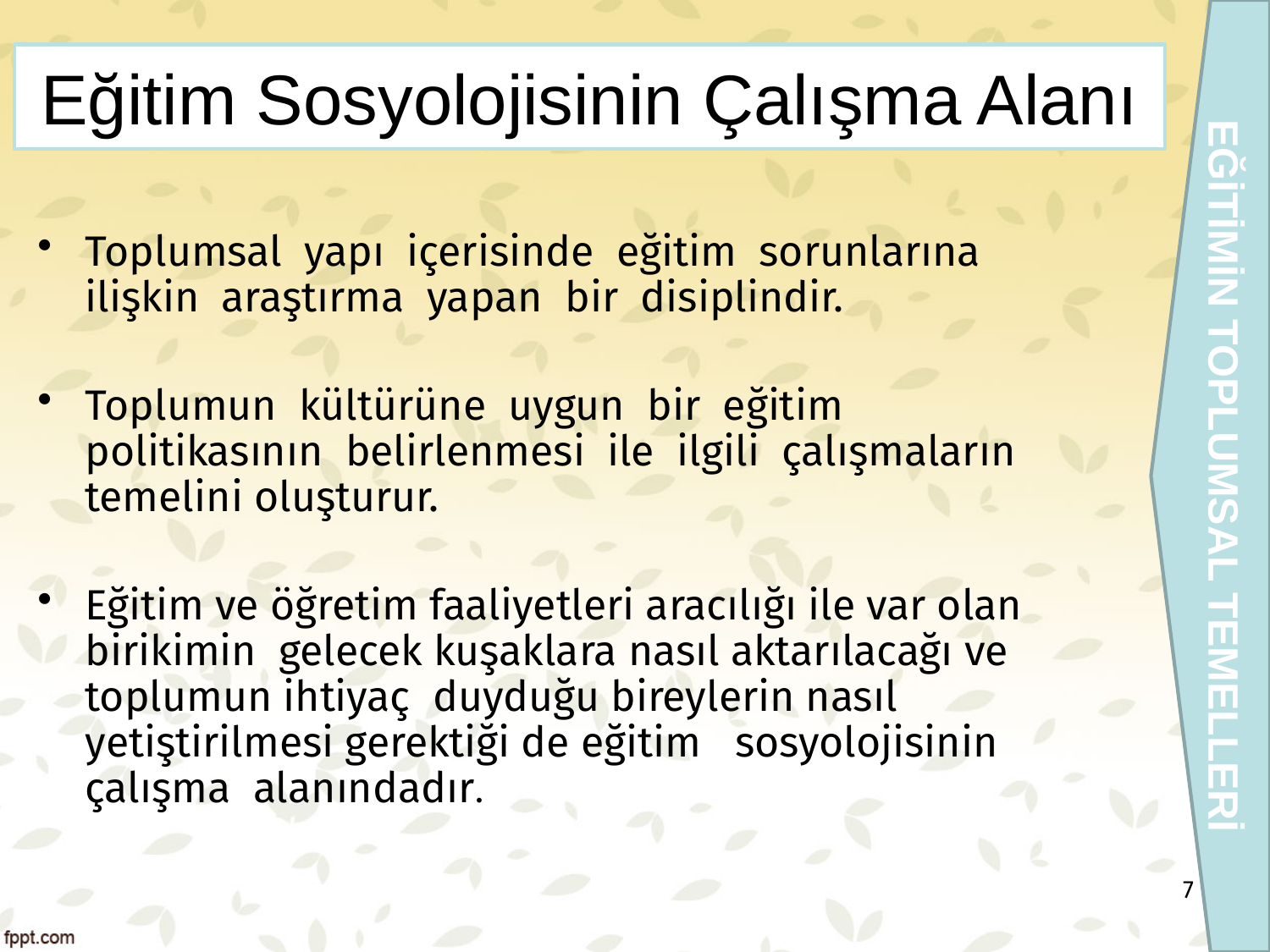

EĞİTİMİN TOPLUMSAL TEMELLERİ
# Eğitim Sosyolojisinin Çalışma Alanı
Toplumsal  yapı  içerisinde  eğitim  sorunlarına  ilişkin  araştırma  yapan  bir  disiplindir.

Toplumun  kültürüne  uygun  bir  eğitim     politikasının  belirlenmesi  ile  ilgili  çalışmaların temelini oluşturur.

Eğitim ve öğretim faaliyetleri aracılığı ile var olan birikimin  gelecek kuşaklara nasıl aktarılacağı ve toplumun ihtiyaç  duyduğu bireylerin nasıl yetiştirilmesi gerektiği de eğitim   sosyolojisinin  çalışma  alanındadır.
7